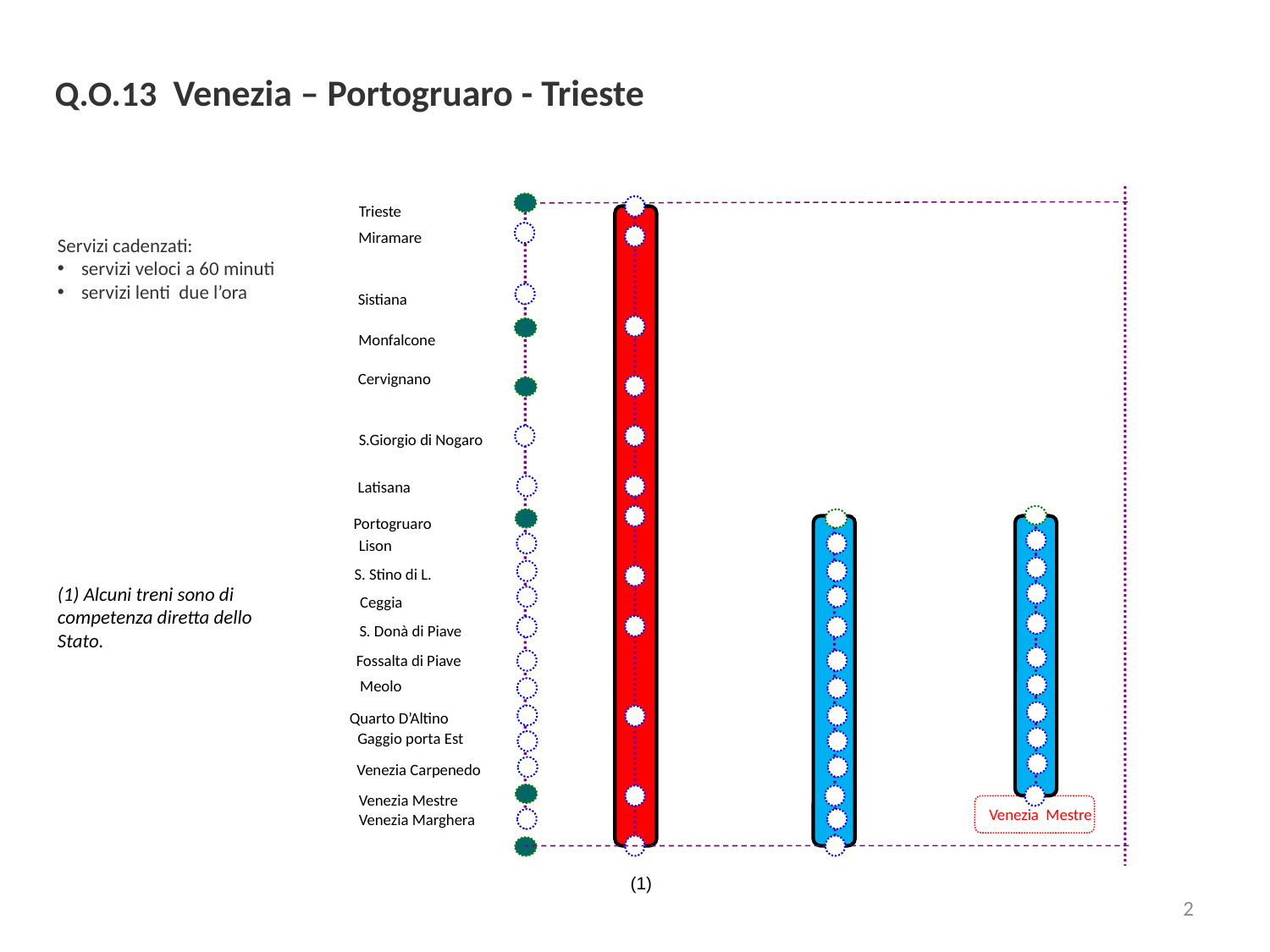

Q.O.13  Venezia – Portogruaro - Trieste

Trieste

Miramare

Servizi cadenzati:
servizi veloci a 60 minuti
servizi lenti  due l’ora

Sistiana

Monfalcone

Cervignano

S.Giorgio di Nogaro

Latisana

Portogruaro

Lison

S. Stino di L.

(1) Alcuni treni sono di competenza diretta dello Stato.
Ceggia

S. Donà di Piave

Fossalta di Piave

Meolo

Quarto D’Altino

Gaggio porta Est

Venezia Carpenedo

Venezia Mestre

Venezia  Mestre
Venezia Marghera

(1)
2